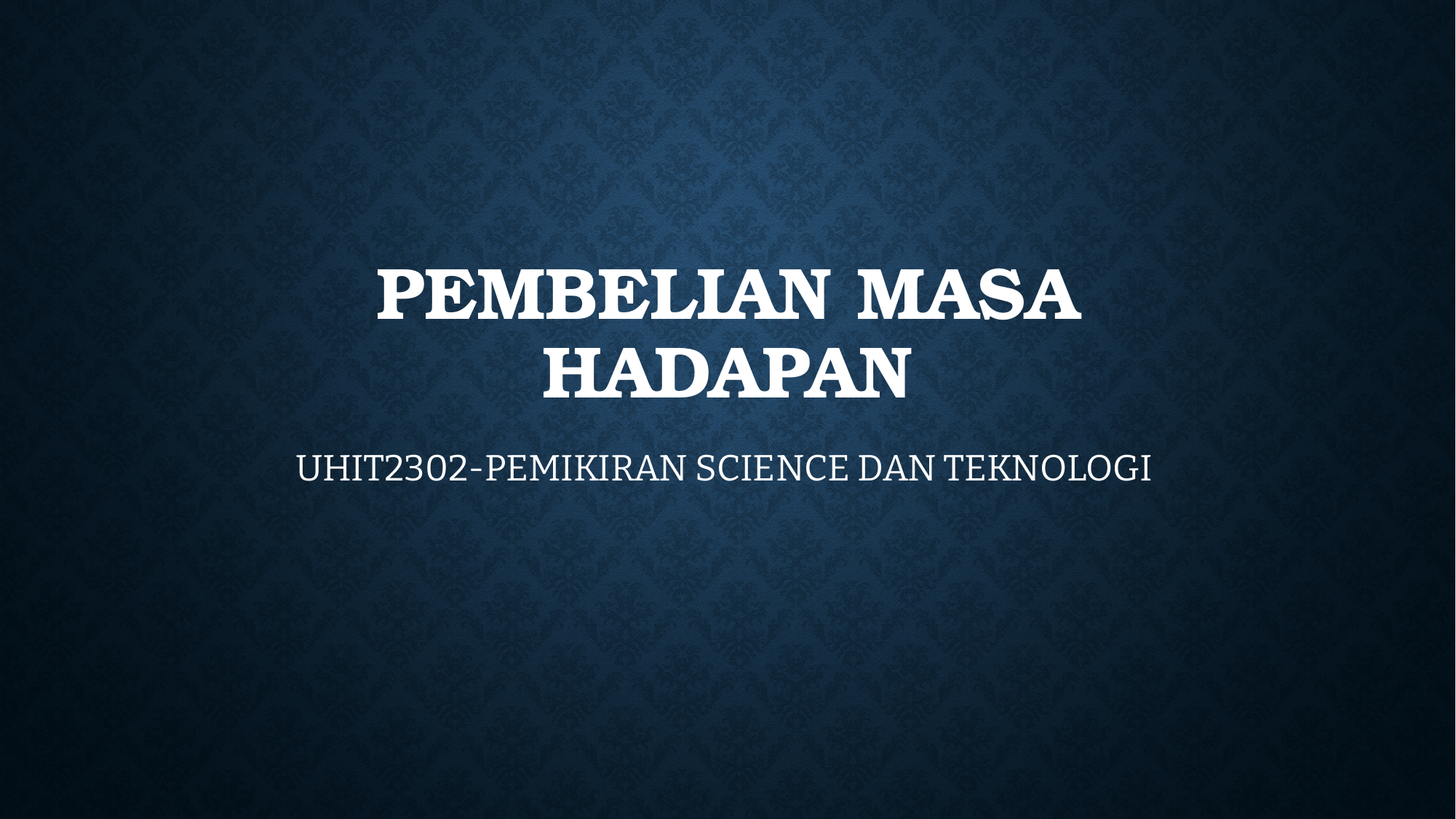

# Pembelian masa hadapan
UHIT2302-PEMIKIRAN SCIENCE DAN TEKNOLOGI